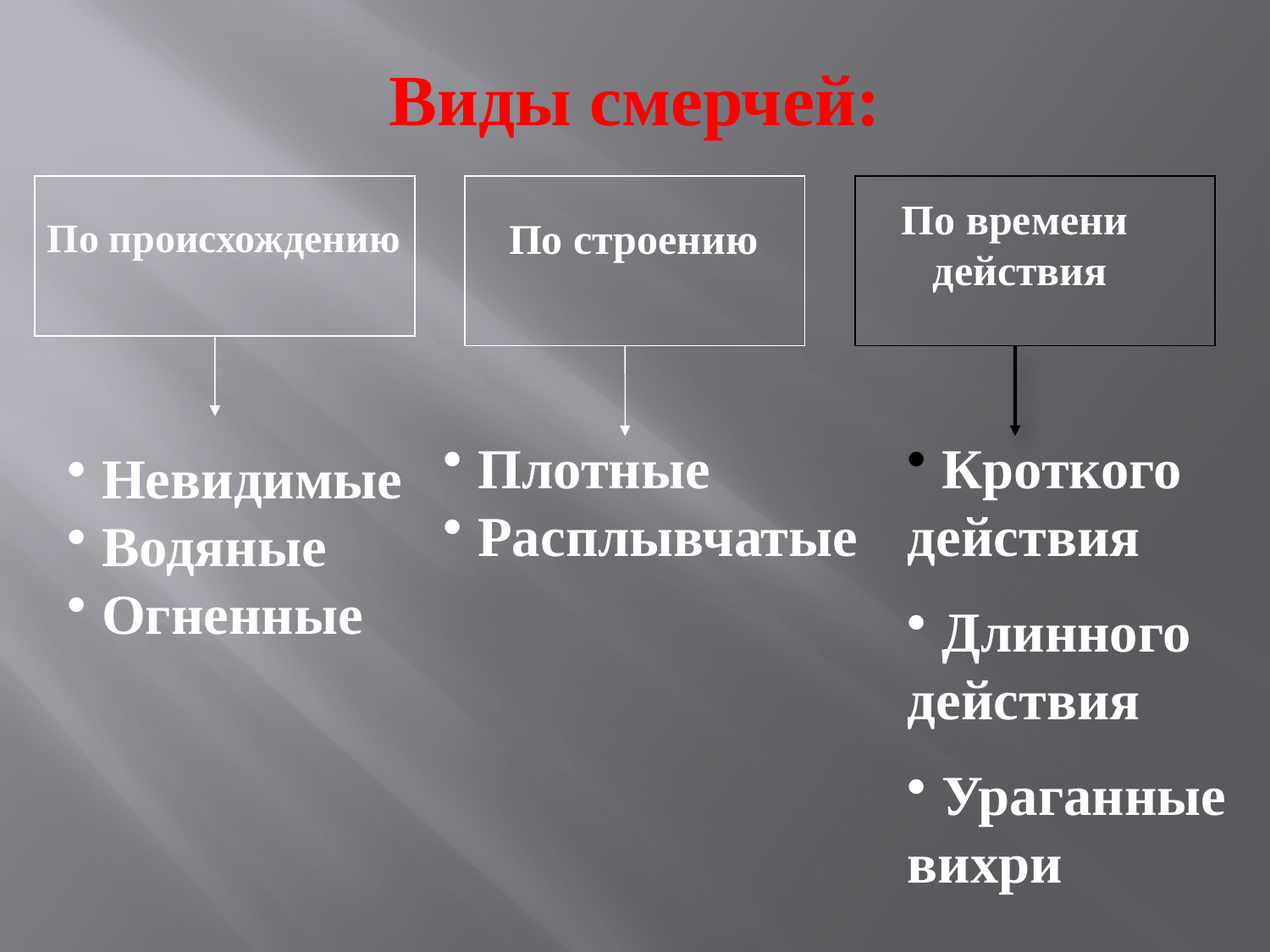

Виды смерчей:

По времени
действия
По происхождению
По строению

 Плотные
 Расплывчатые
 Кроткого действия
 Длинного действия
 Ураганные вихри
 Невидимые
 Водяные
 Огненные